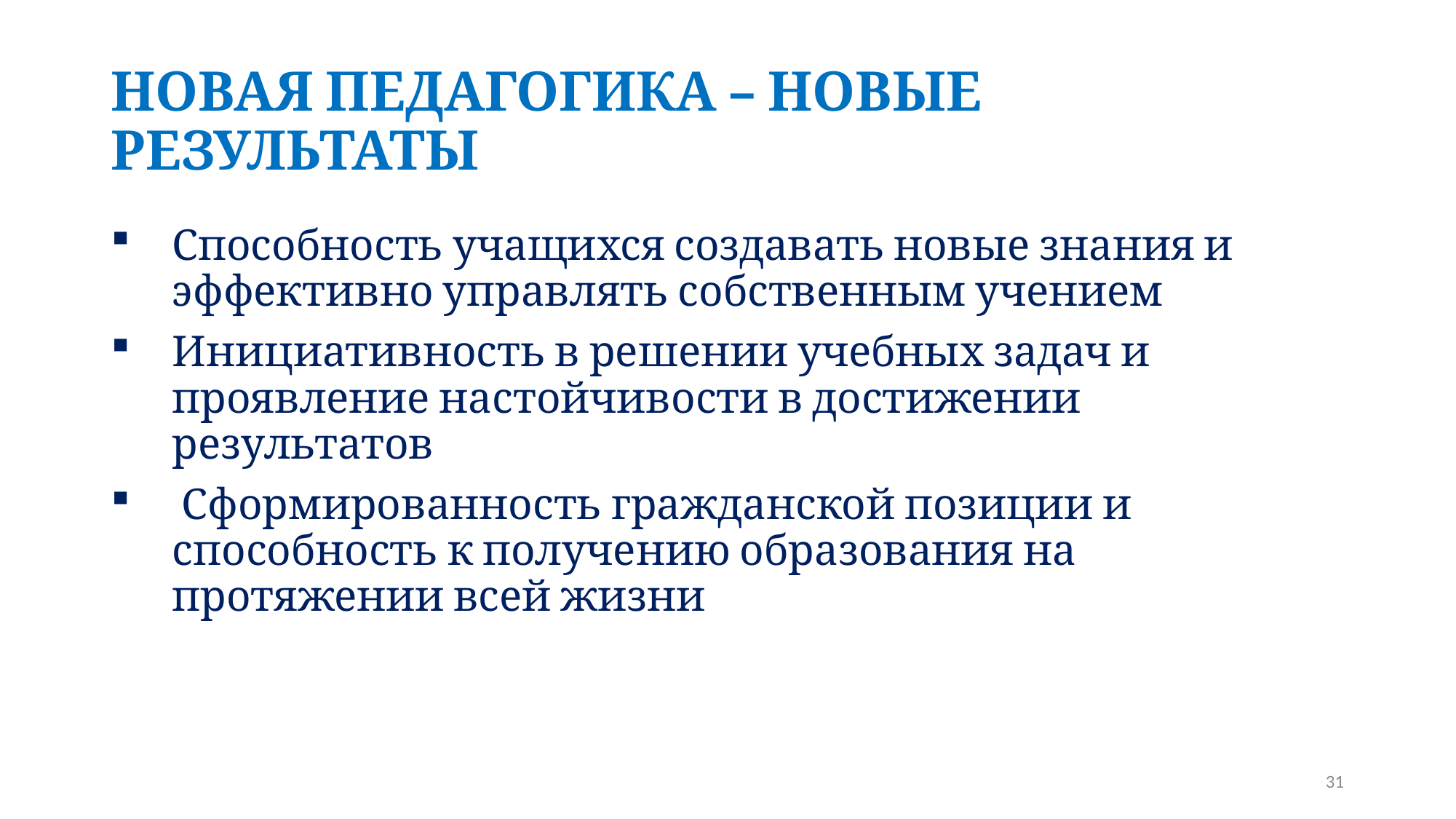

# Новая педагогика – новые результаты
Способность учащихся создавать новые знания и эффективно управлять собственным учением
Инициативность в решении учебных задач и проявление настойчивости в достижении результатов
 Сформированность гражданской позиции и способность к получению образования на протяжении всей жизни

31